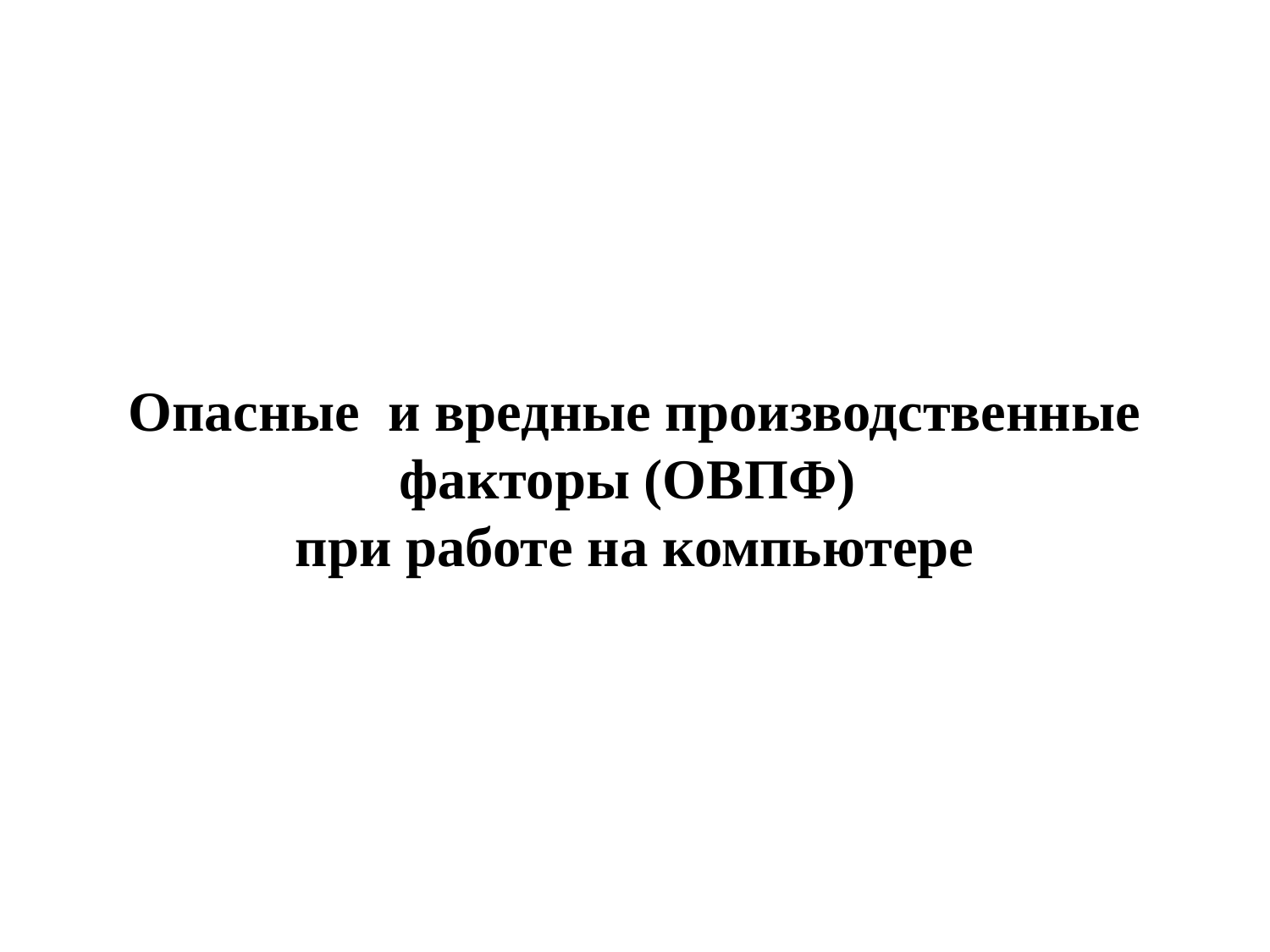

# Опасные  и вредные производственные факторы (ОВПФ) при работе на компьютере